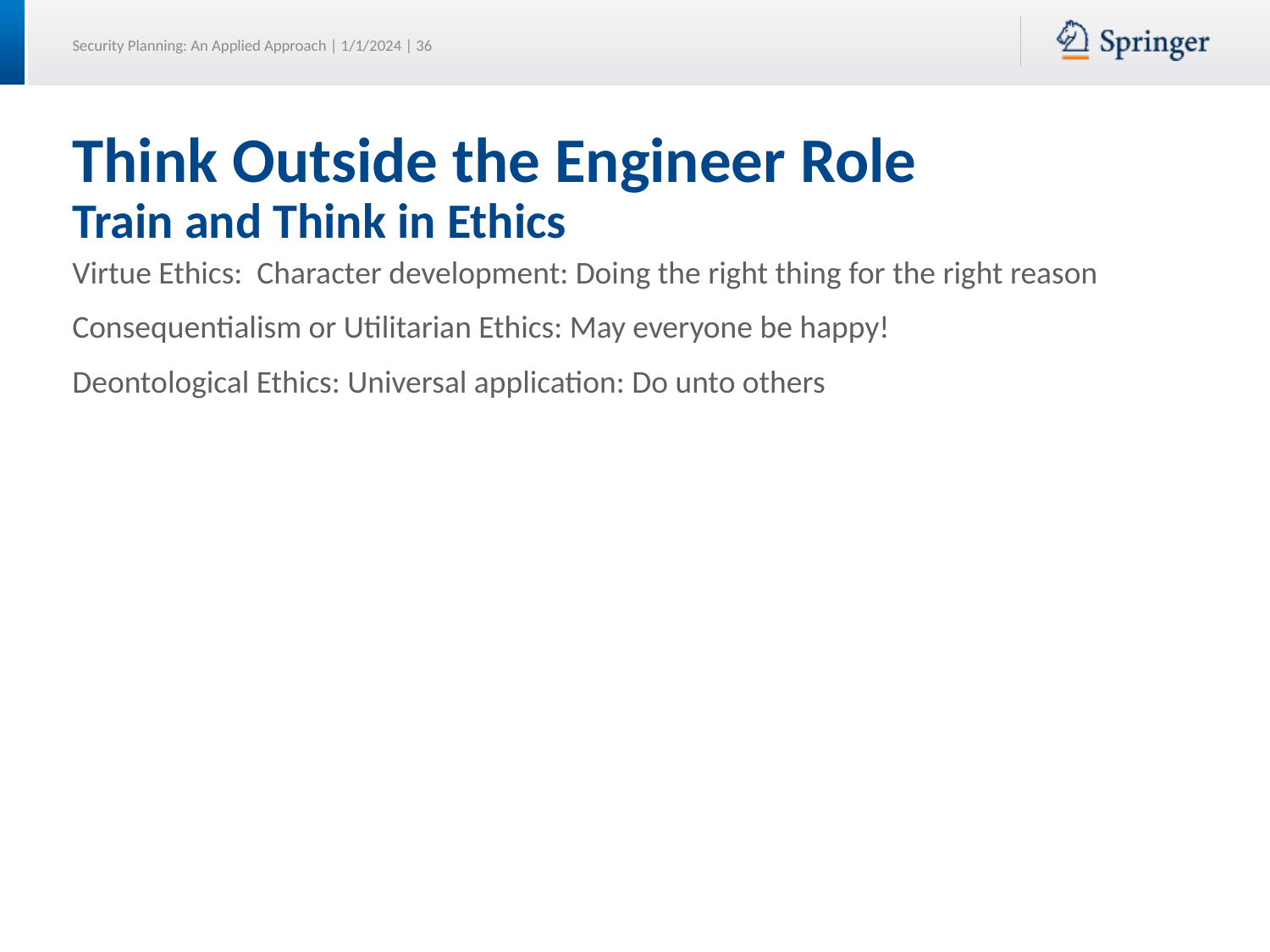

# Think Outside the Engineer Role Train and Think in Ethics
Virtue Ethics:  Character development: Doing the right thing for the right reason
Consequentialism or Utilitarian Ethics: May everyone be happy!
Deontological Ethics: Universal application: Do unto others